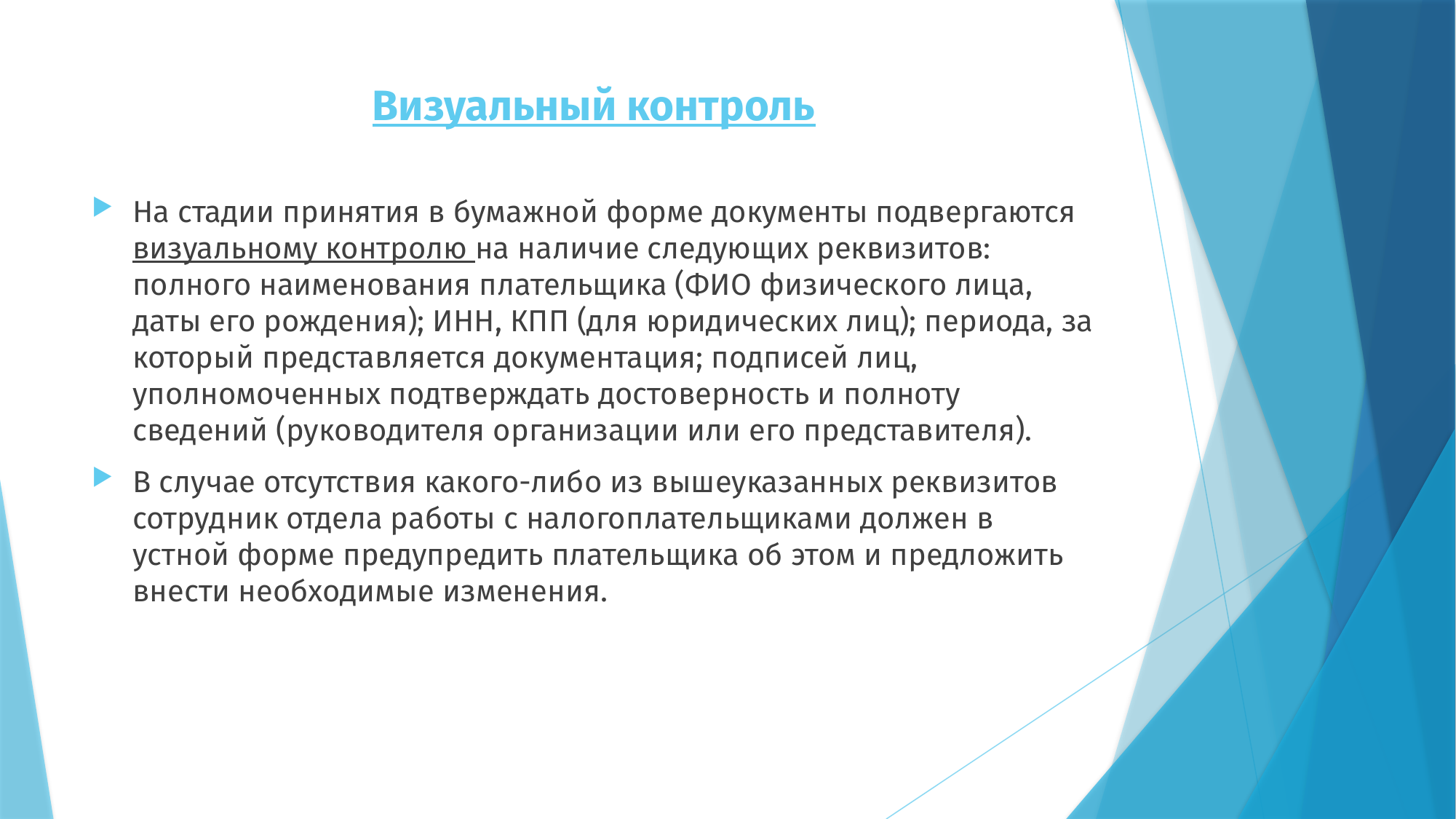

# Визуальный контроль
На стадии принятия в бумажной форме документы подвергаются визуальному контролю на наличие следующих реквизитов: полного наименования плательщика (ФИО физического лица, даты его рождения); ИНН, КПП (для юридических лиц); периода, за который представляется документация; подписей лиц, уполномоченных подтверждать достоверность и полноту сведений (руководителя организации или его представителя).
В случае отсутствия какого-либо из вышеуказанных реквизитов сотрудник отдела работы с налогоплательщиками должен в устной форме предупредить плательщика об этом и предложить внести необходимые изменения.